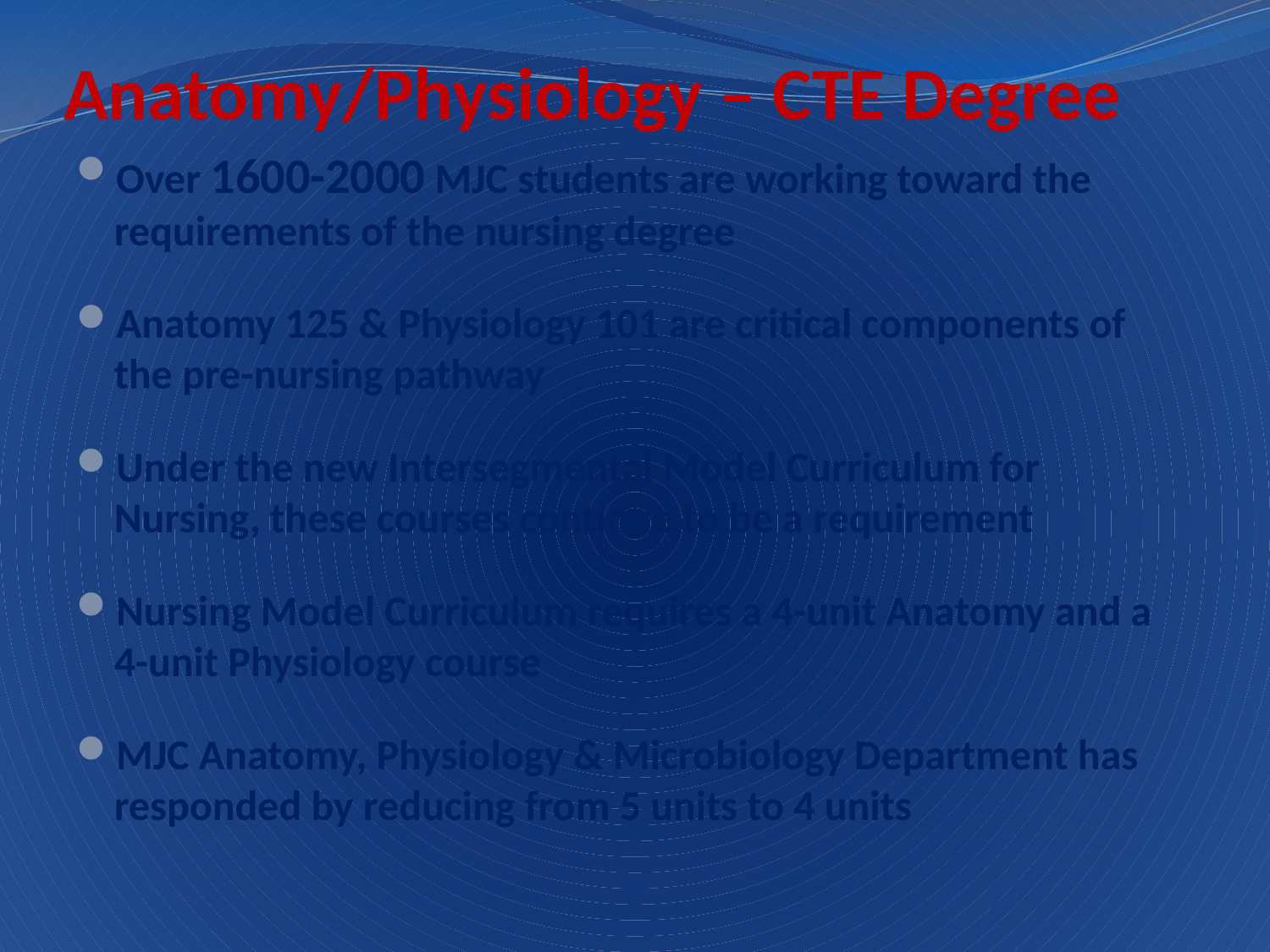

# Anatomy/Physiology – CTE Degree
Over 1600-2000 MJC students are working toward the requirements of the nursing degree
Anatomy 125 & Physiology 101 are critical components of the pre-nursing pathway
Under the new Intersegmental Model Curriculum for Nursing, these courses continue to be a requirement
Nursing Model Curriculum requires a 4-unit Anatomy and a 4-unit Physiology course
MJC Anatomy, Physiology & Microbiology Department has responded by reducing from 5 units to 4 units